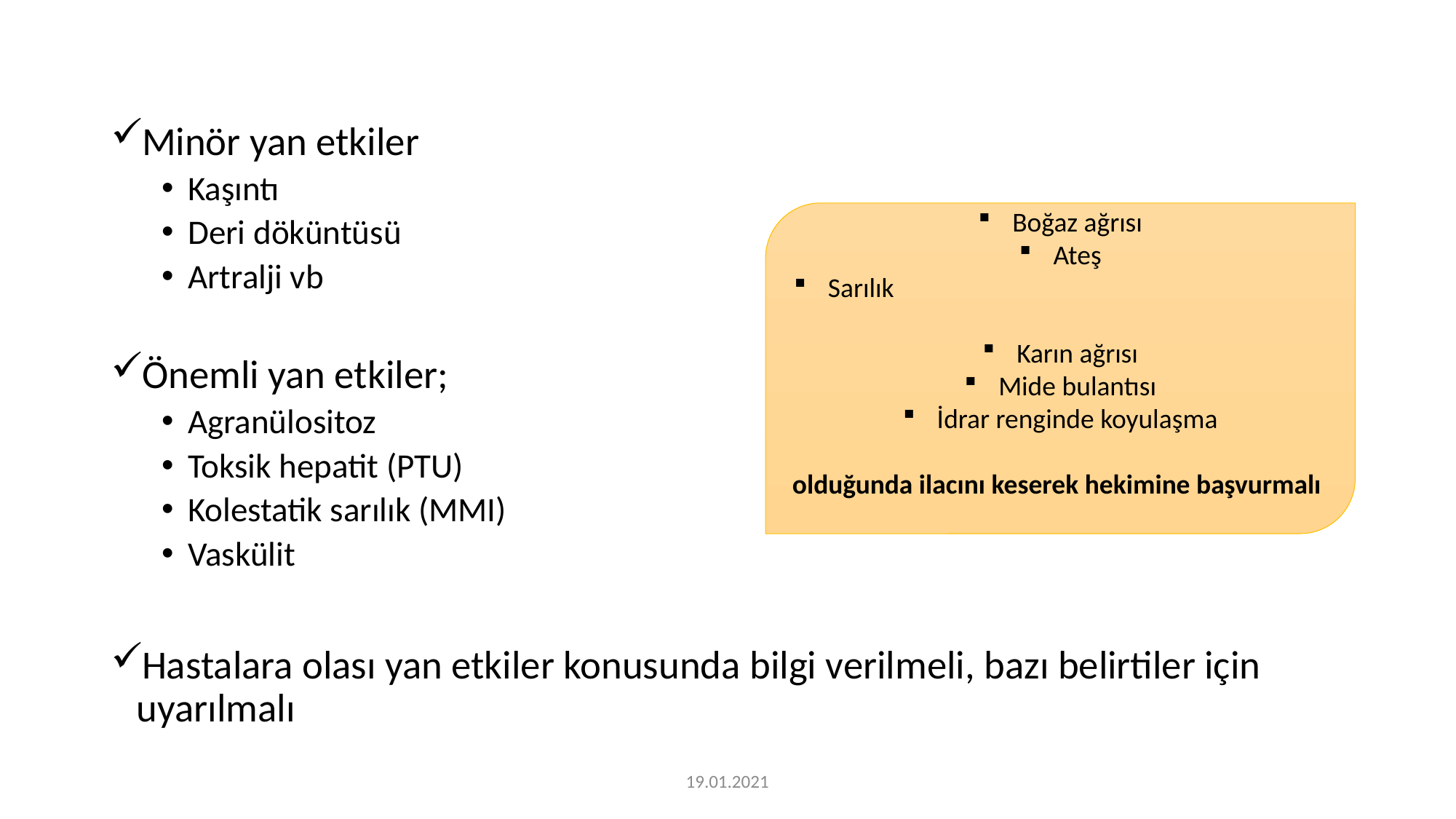

Minör yan etkiler
Kaşıntı
Deri döküntüsü
Artralji vb

Önemli yan etkiler;
Agranülositoz
Toksik hepatit (PTU)
Kolestatik sarılık (MMI)
Vaskülit

Hastalara olası yan etkiler konusunda bilgi verilmeli, bazı belirtiler için uyarılmalı

Boğaz ağrısı
Ateş
Sarılık
Karın ağrısı
Mide bulantısı
İdrar renginde koyulaşma

olduğunda ilacını keserek hekimine başvurmalı

19.01.2021